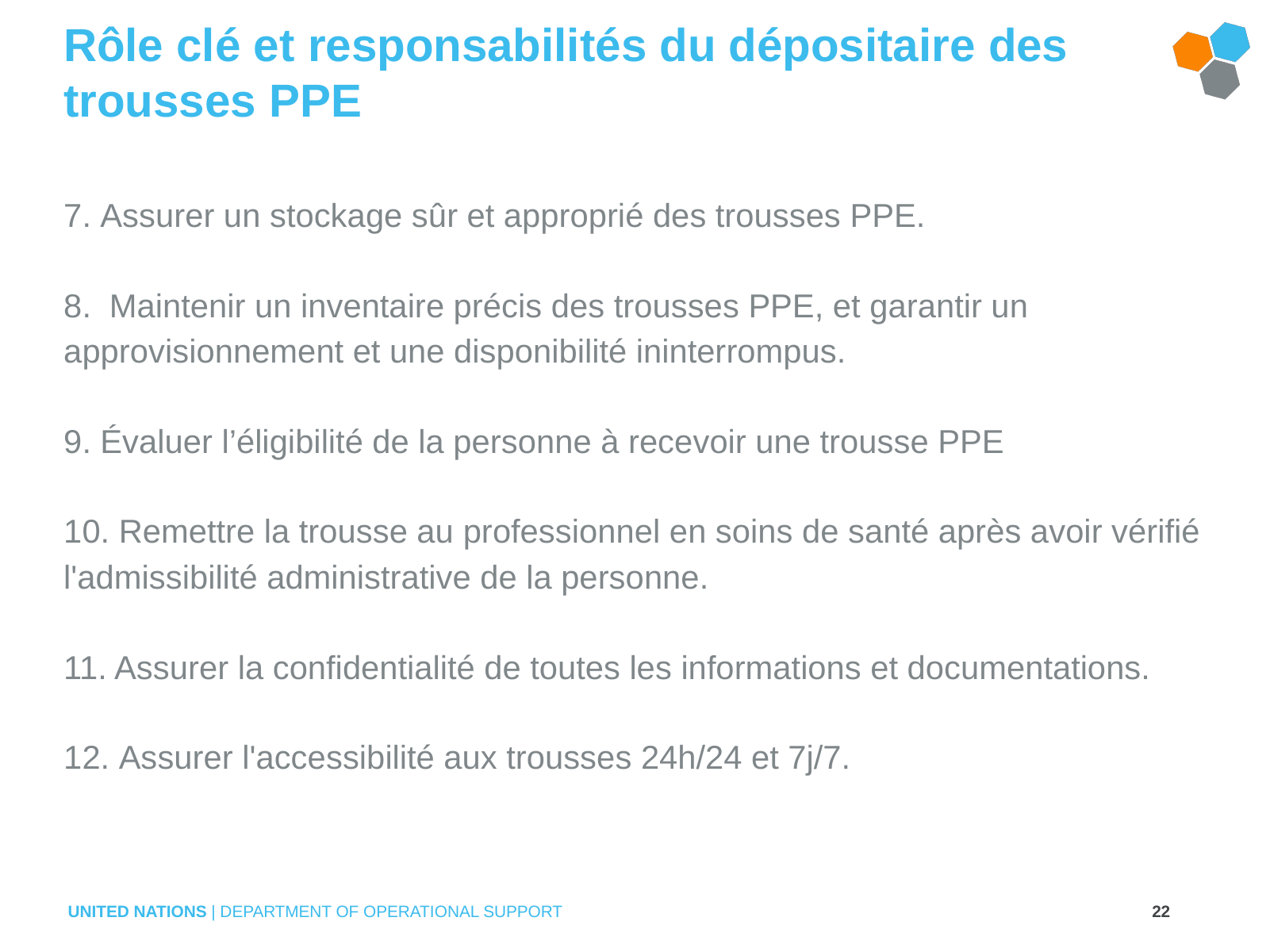

# Rôle clé et responsabilités du dépositaire des trousses PPE
7. Assurer un stockage sûr et approprié des trousses PPE.

8.  Maintenir un inventaire précis des trousses PPE, et garantir un approvisionnement et une disponibilité ininterrompus.

9. Évaluer l’éligibilité de la personne à recevoir une trousse PPE

10. Remettre la trousse au professionnel en soins de santé après avoir vérifié l'admissibilité administrative de la personne.

11. Assurer la confidentialité de toutes les informations et documentations.

12. Assurer l'accessibilité aux trousses 24h/24 et 7j/7.